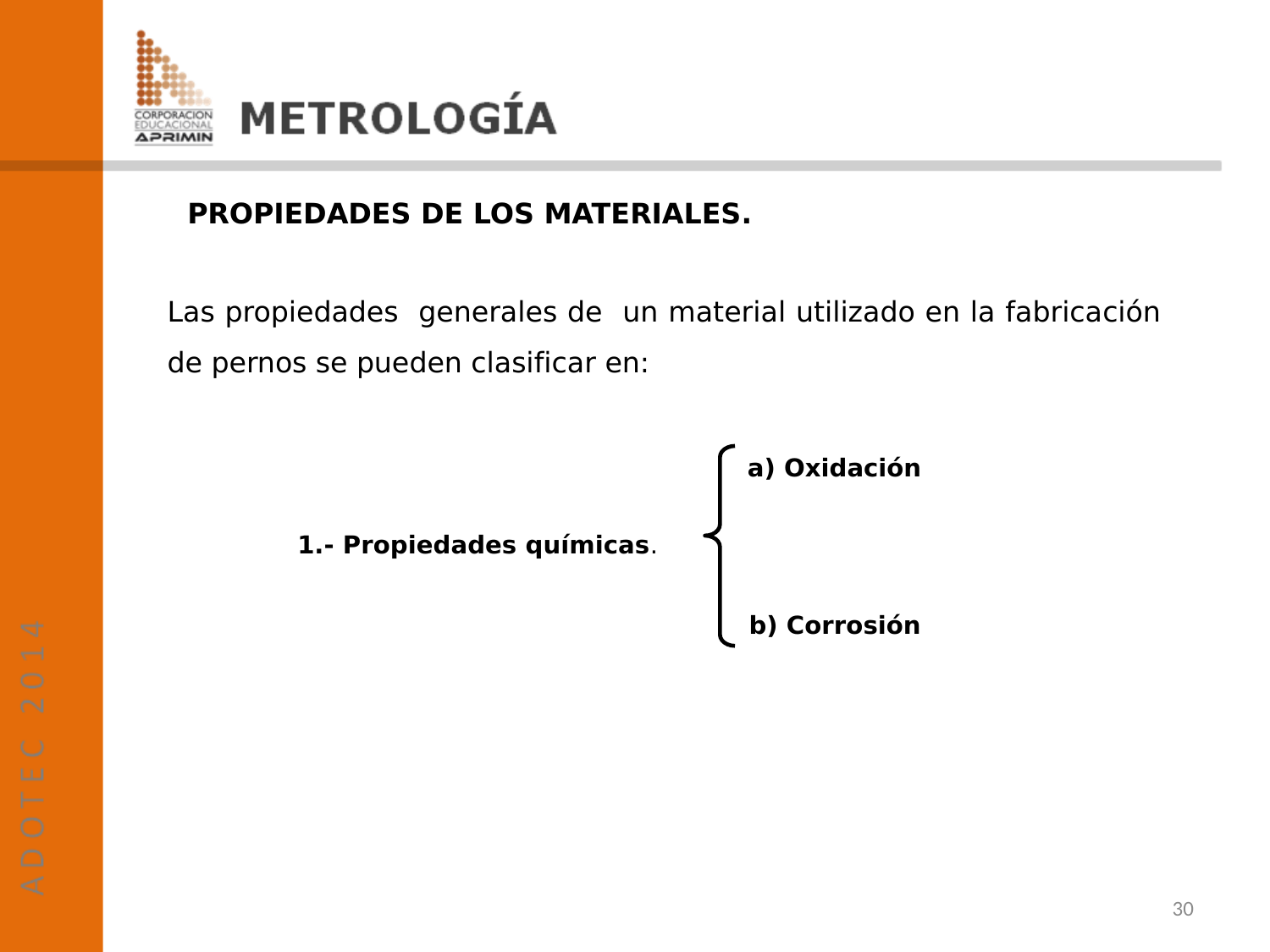

PROPIEDADES DE LOS MATERIALES.

Las propiedades  generales de  un material utilizado en la fabricación de pernos se pueden clasificar en:
a) Oxidación

1.- Propiedades químicas.
b) Corrosión
30